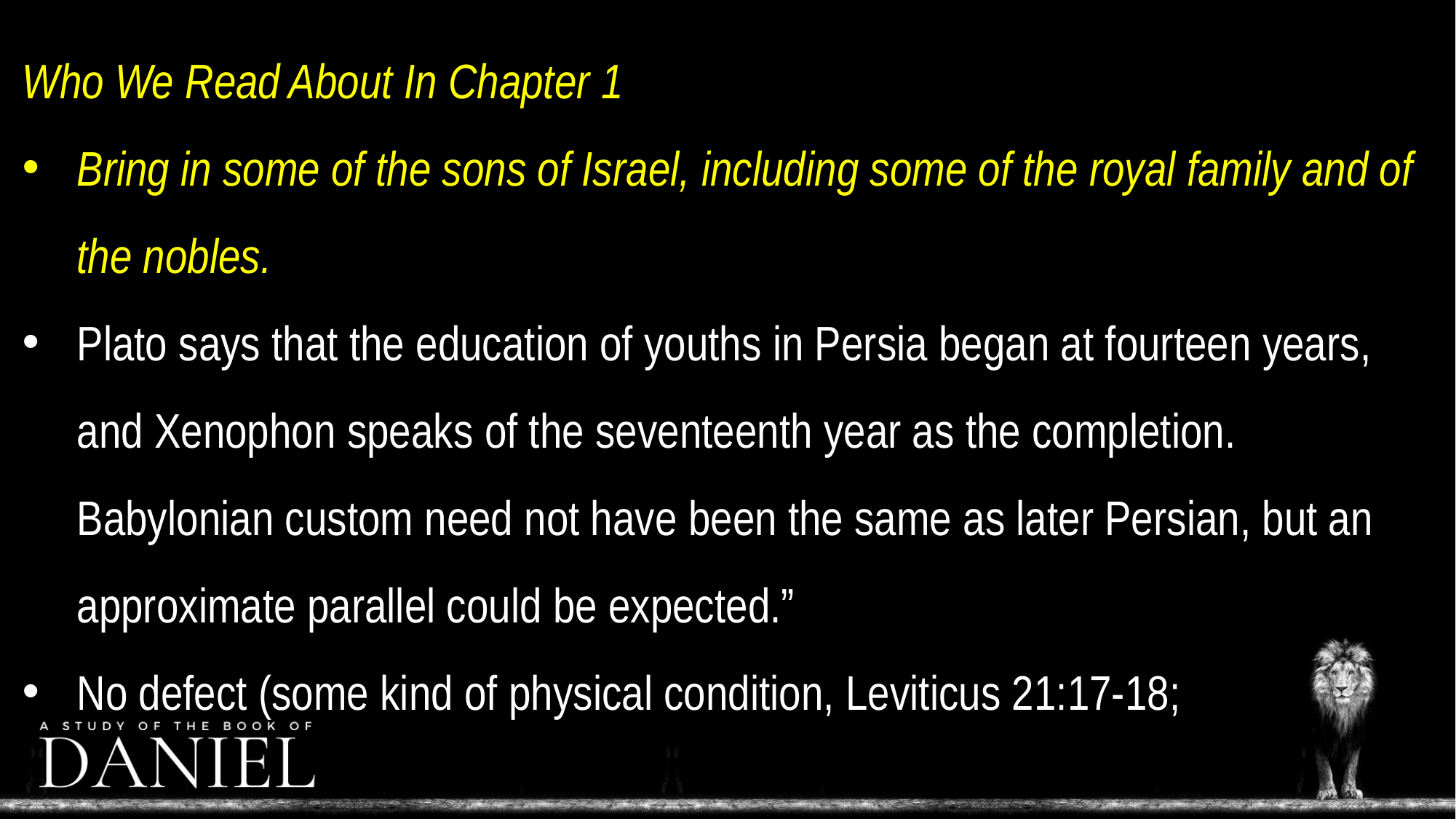

Who We Read About In Chapter 1
Bring in some of the sons of Israel, including some of the royal family and of the nobles.
Plato says that the education of youths in Persia began at fourteen years, and Xenophon speaks of the seventeenth year as the completion. Babylonian custom need not have been the same as later Persian, but an approximate parallel could be expected.”
No defect (some kind of physical condition, Leviticus 21:17-18;